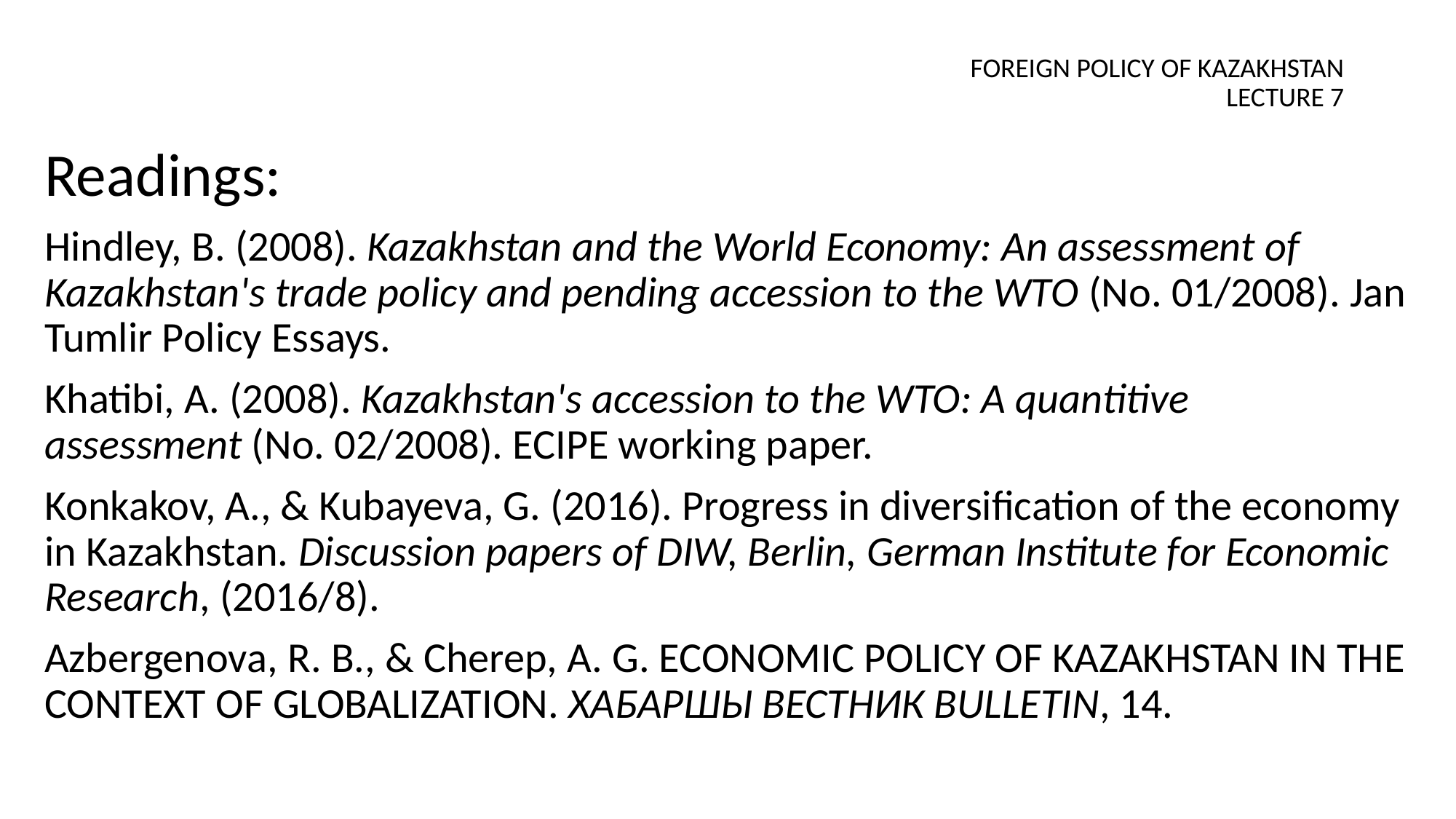

# Foreign policy of Kazakhstan lecture 7
Readings:
Hindley, B. (2008). Kazakhstan and the World Economy: An assessment of Kazakhstan's trade policy and pending accession to the WTO (No. 01/2008). Jan Tumlir Policy Essays.
Khatibi, A. (2008). Kazakhstan's accession to the WTO: A quantitive assessment (No. 02/2008). ECIPE working paper.
Konkakov, A., & Kubayeva, G. (2016). Progress in diversification of the economy in Kazakhstan. Discussion papers of DIW, Berlin, German Institute for Economic Research, (2016/8).
Azbergenova, R. B., & Cherep, A. G. ECONOMIC POLICY OF KAZAKHSTAN IN THE CONTEXT OF GLOBALIZATION. ХАБАРШЫ ВЕСТНИК BULLETIN, 14.